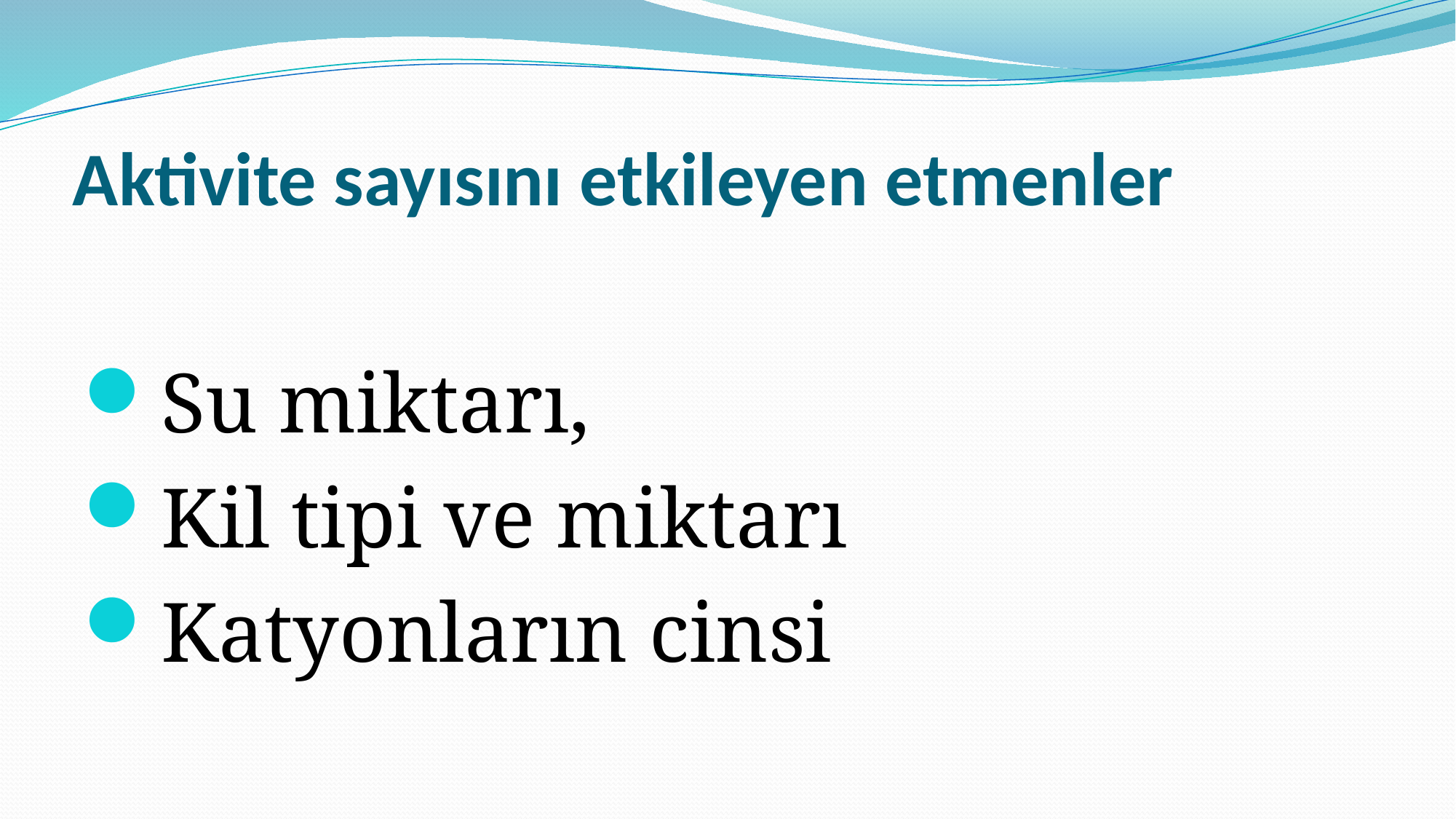

# Aktivite sayısını etkileyen etmenler

Su miktarı,
Kil tipi ve miktarı
Katyonların cinsi